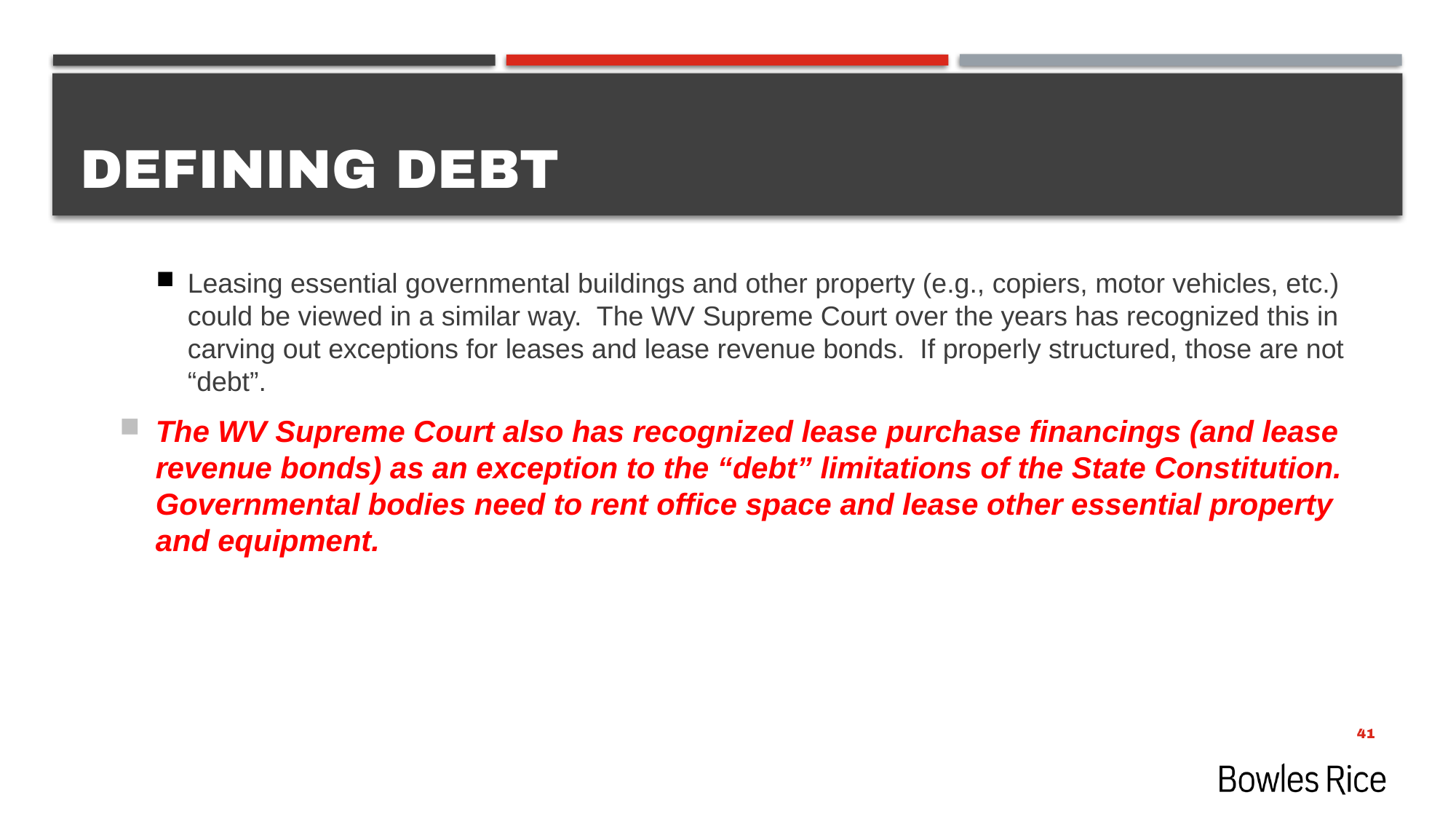

# Defining debt
Leasing essential governmental buildings and other property (e.g., copiers, motor vehicles, etc.) could be viewed in a similar way.  The WV Supreme Court over the years has recognized this in carving out exceptions for leases and lease revenue bonds.  If properly structured, those are not “debt”.
The WV Supreme Court also has recognized lease purchase financings (and lease revenue bonds) as an exception to the “debt” limitations of the State Constitution.  Governmental bodies need to rent office space and lease other essential property and equipment.

41